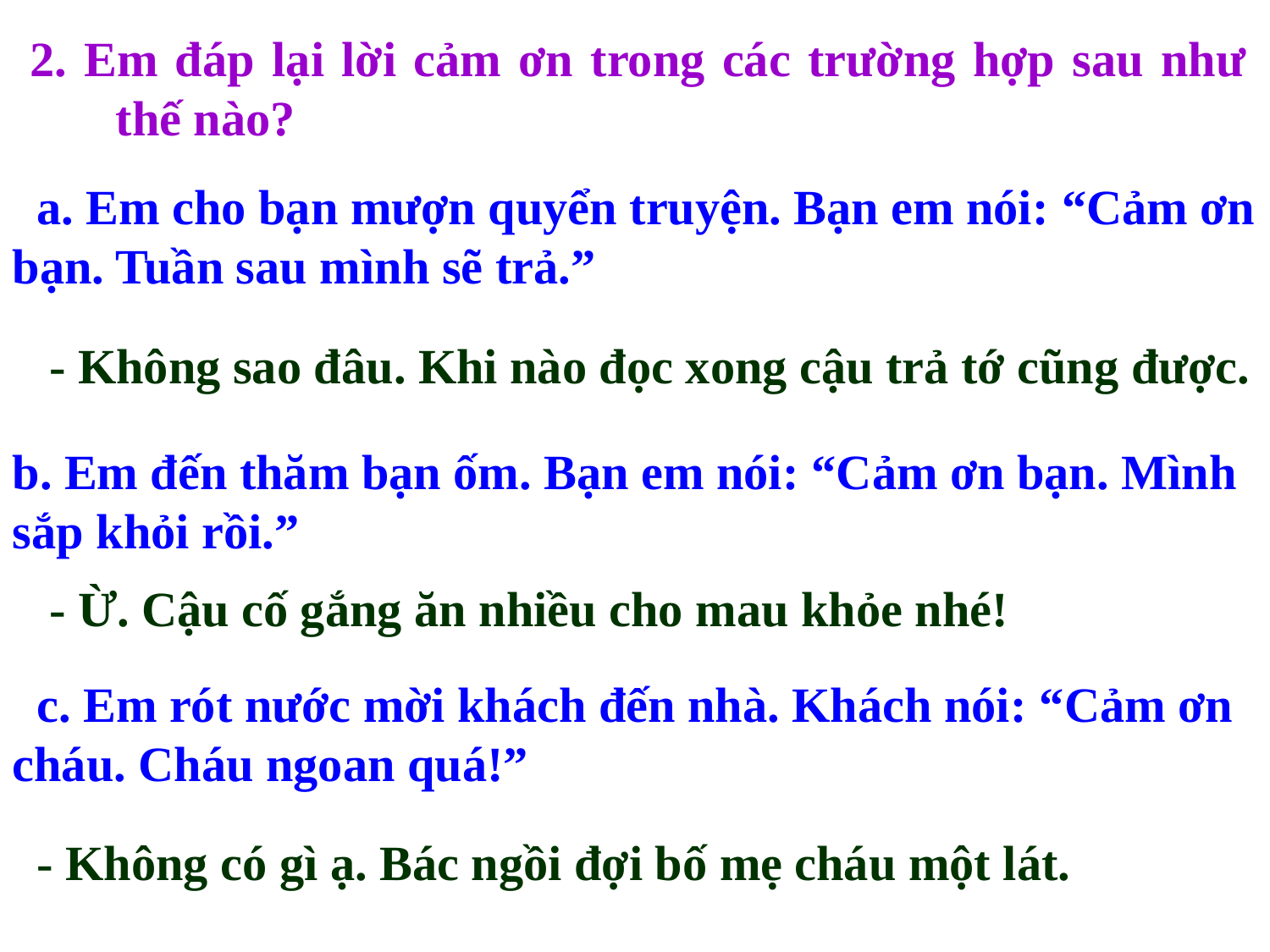

2. Em đáp lại lời cảm ơn trong các trường hợp sau như thế nào?
  a. Em cho bạn mượn quyển truyện. Bạn em nói: “Cảm ơn bạn. Tuần sau mình sẽ trả.”
#
   - Không sao đâu. Khi nào đọc xong cậu trả tớ cũng được.
b. Em đến thăm bạn ốm. Bạn em nói: “Cảm ơn bạn. Mình sắp khỏi rồi.”

   - Ừ. Cậu cố gắng ăn nhiều cho mau khỏe nhé!
  c. Em rót nước mời khách đến nhà. Khách nói: “Cảm ơn cháu. Cháu ngoan quá!”
  - Không có gì ạ. Bác ngồi đợi bố mẹ cháu một lát.